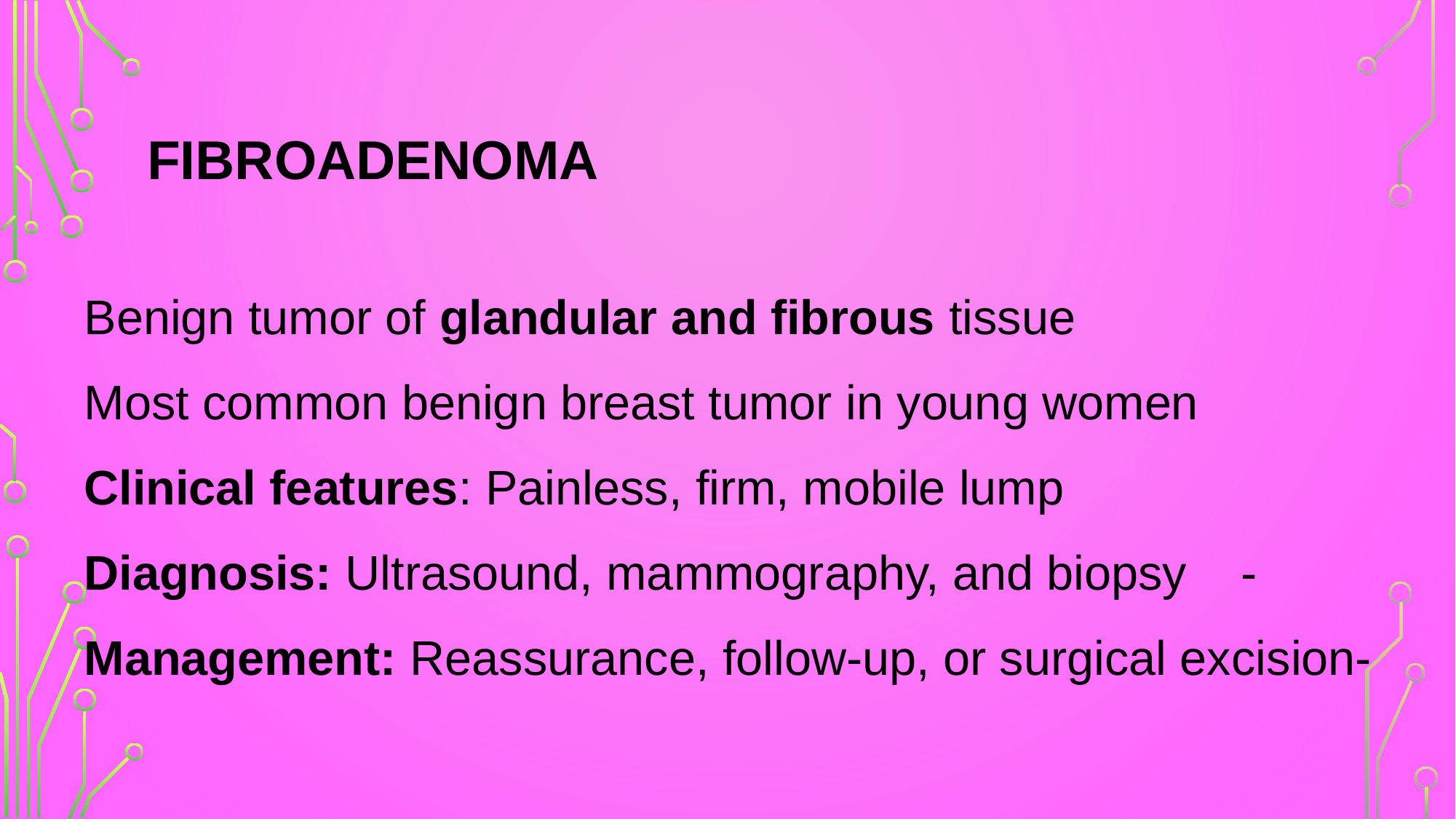

# FibroadenomA
  Benign tumor of glandular and fibrous tissue
  Most common benign breast tumor in young women
  Clinical features: Painless, firm, mobile lump
  Diagnosis: Ultrasound, mammography, and biopsy    -
  Management: Reassurance, follow-up, or surgical excision-